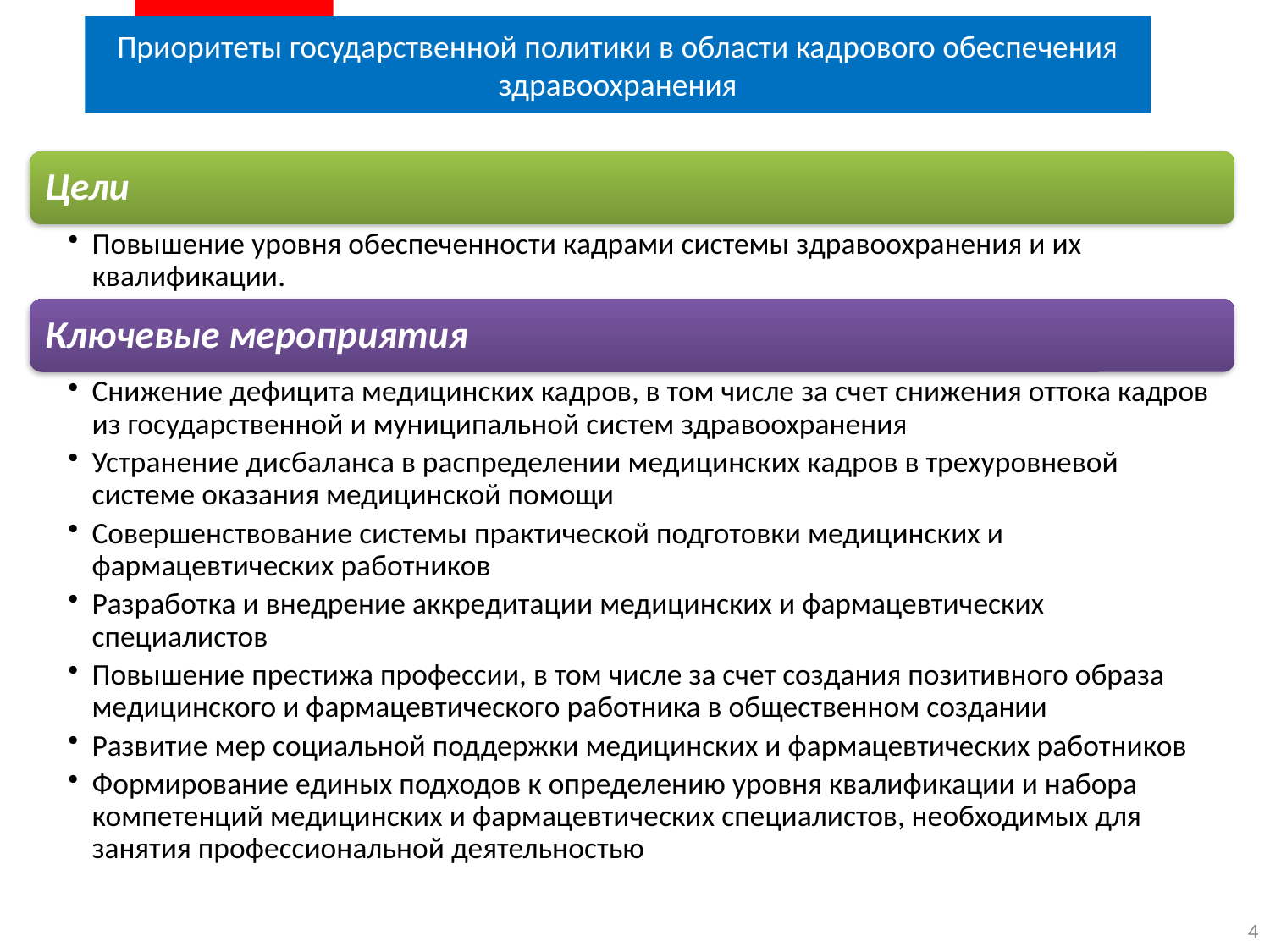

# Приоритеты государственной политики в области кадрового обеспечения здравоохранения
Цели
Повышение уровня обеспеченности кадрами системы здравоохранения и их квалификации.
Ключевые мероприятия
Снижение дефицита медицинских кадров, в том числе за счет снижения оттока кадров из государственной и муниципальной систем здравоохранения
Устранение дисбаланса в распределении медицинских кадров в трехуровневой системе оказания медицинской помощи
Совершенствование системы практической подготовки медицинских и фармацевтических работников
Разработка и внедрение аккредитации медицинских и фармацевтических специалистов
Повышение престижа профессии, в том числе за счет создания позитивного образа медицинского и фармацевтического работника в общественном создании
Развитие мер социальной поддержки медицинских и фармацевтических работников
Формирование единых подходов к определению уровня квалификации и набора компетенций медицинских и фармацевтических специалистов, необходимых для занятия профессиональной деятельностью
4